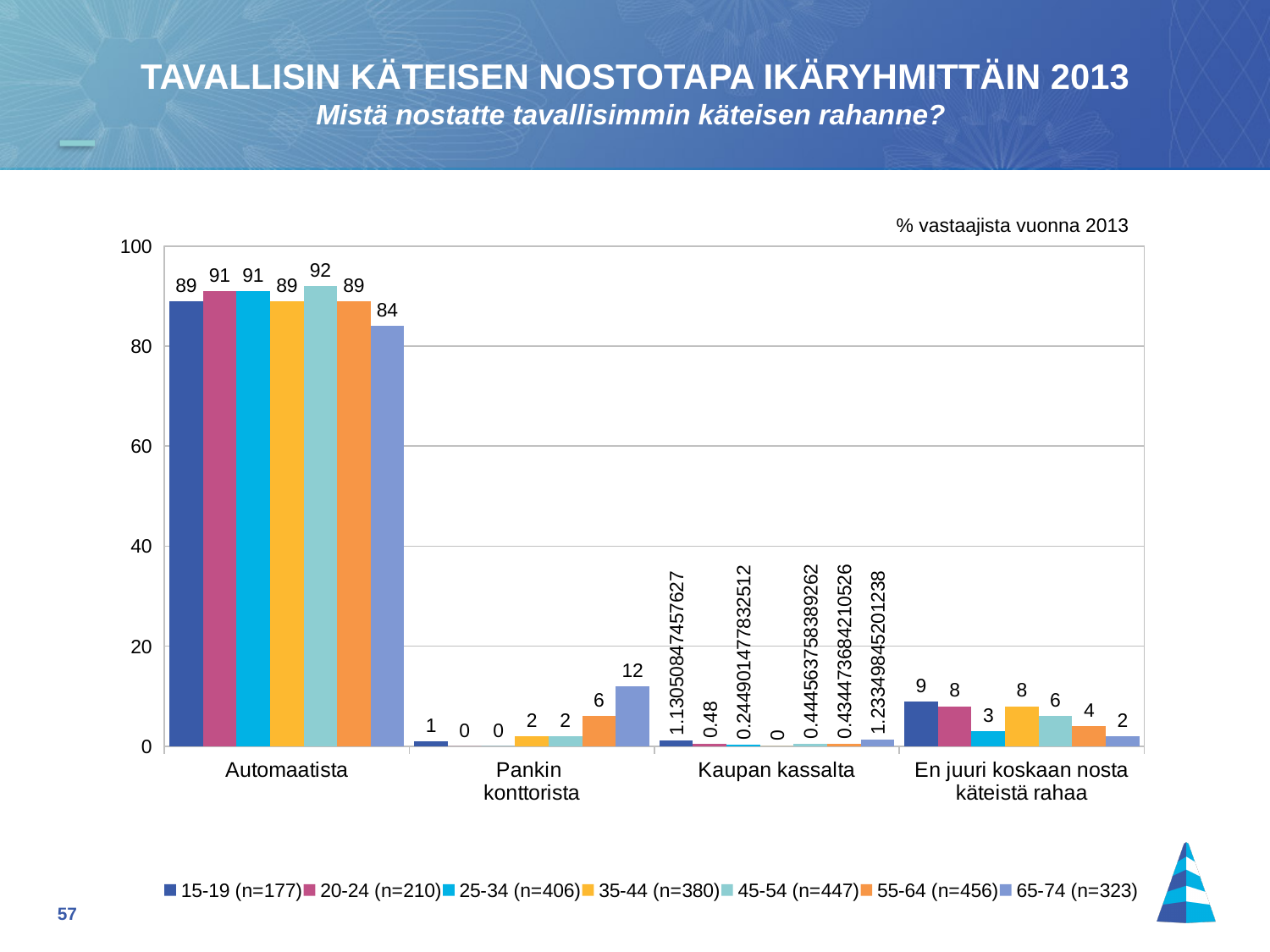

TAVALLISIN KÄTEISEN NOSTOTAPA IKÄRYHMITTÄIN 2013
Mistä nostatte tavallisimmin käteisen rahanne?
% vastaajista vuonna 2013

### Chart

| Category | 15-19 (n=177) | 20-24 (n=210) | 25-34 (n=406) | 35-44 (n=380) | 45-54 (n=447) | 55-64 (n=456) | 65-74 (n=323) |
|---|---|---|---|---|---|---|---|
| Automaatista | 89.0 | 91.0 | 91.0 | 89.0 | 92.0 | 89.0 | 84.0 |
| Pankin
konttorista | 1.0 | 0.0 | 0.0 | 2.0 | 2.0 | 6.0 | 12.0 |
| Kaupan kassalta | 1.1305084745762712 | 0.48 | 0.2449014778325123 | 0.0 | 0.44456375838926177 | 0.43447368421052635 | 1.2334984520123837 |
| En juuri koskaan nosta käteistä rahaa | 9.0 | 8.0 | 3.0 | 8.0 | 6.0 | 4.0 | 2.0 |